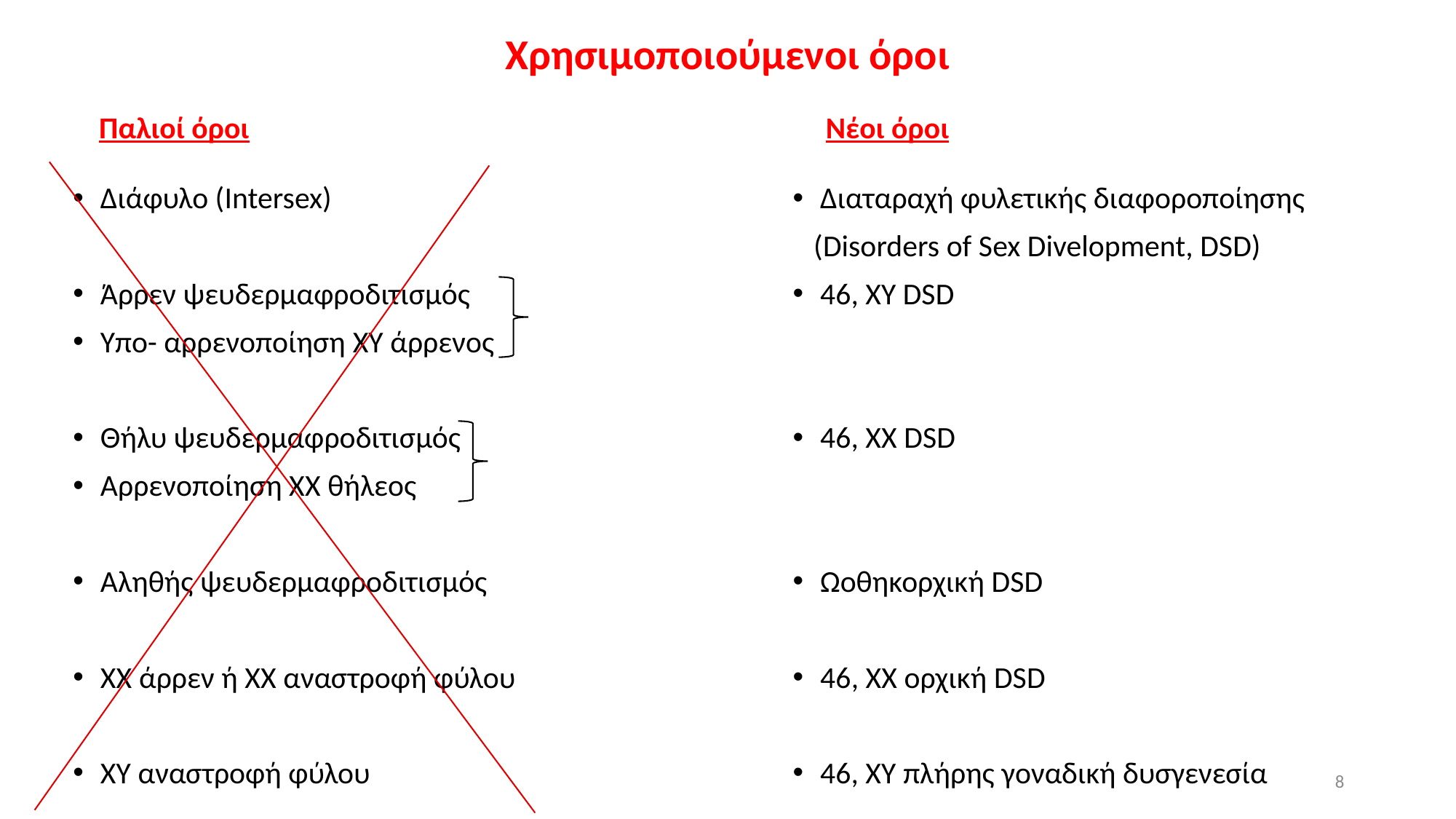

Χρησιμοποιούμενοι όροι
Παλιοί όροι
Νέοι όροι

Διάφυλο (Intersex)

Άρρεν ψευδερμαφροδιτισμός
Υπο- αρρενοποίηση XY άρρενος

Θήλυ ψευδερμαφροδιτισμός
Αρρενοποίηση ΧΧ θήλεος

Αληθής ψευδερμαφροδιτισμός

XX άρρεν ή ΧΧ αναστροφή φύλου

XY αναστροφή φύλου
Διαταραχή φυλετικής διαφοροποίησης
   (Disorders of Sex Divelopment, DSD)
46, XY DSD

46, XX DSD

Ωοθηκορχική DSD

46, XX ορχική DSD

46, XY πλήρης γοναδική δυσγενεσία

8